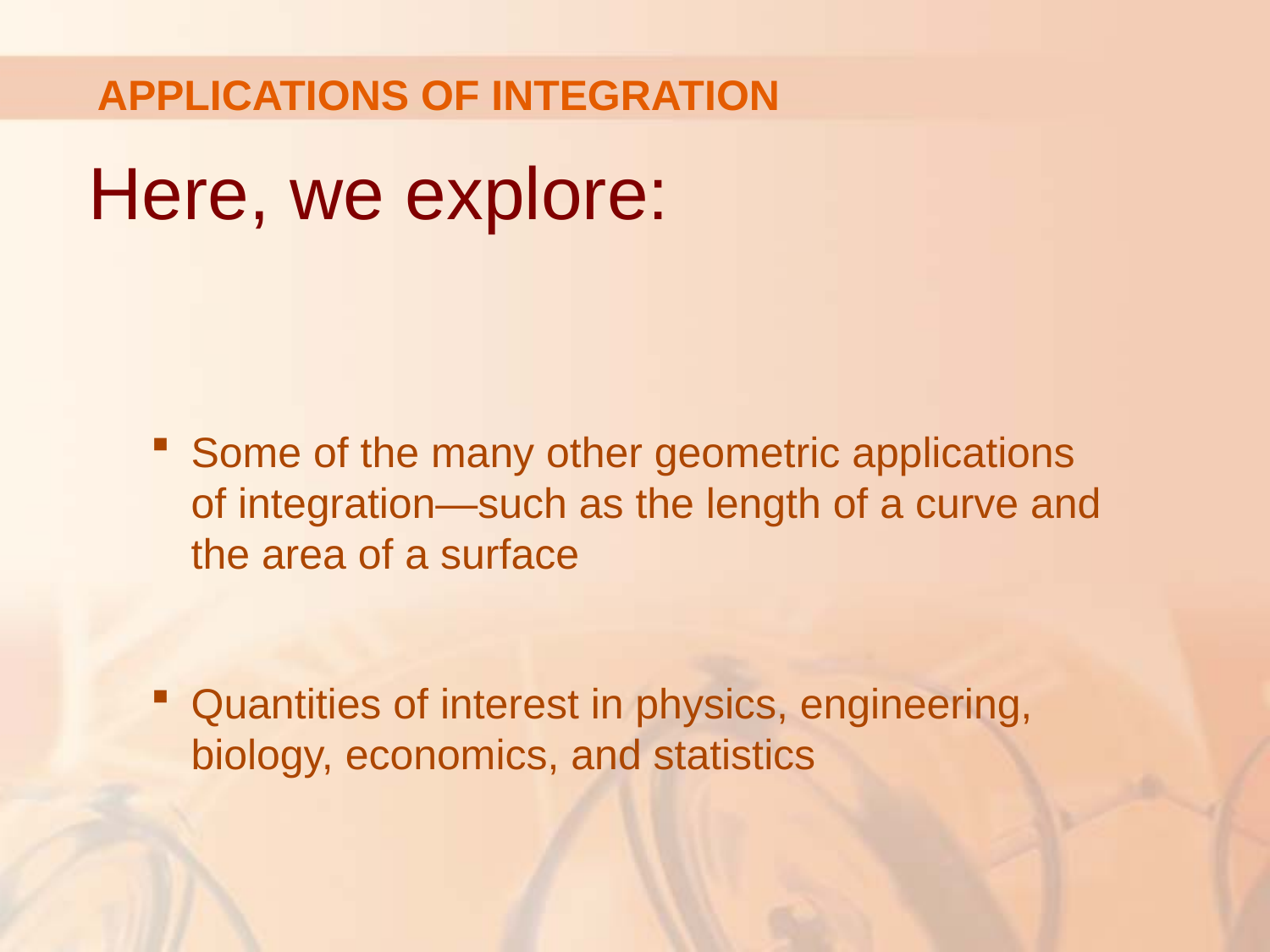

# APPLICATIONS OF INTEGRATION
Here, we explore:

Some of the many other geometric applications
of integration—such as the length of a curve and
the area of a surface

Quantities of interest in physics, engineering,
biology, economics, and statistics